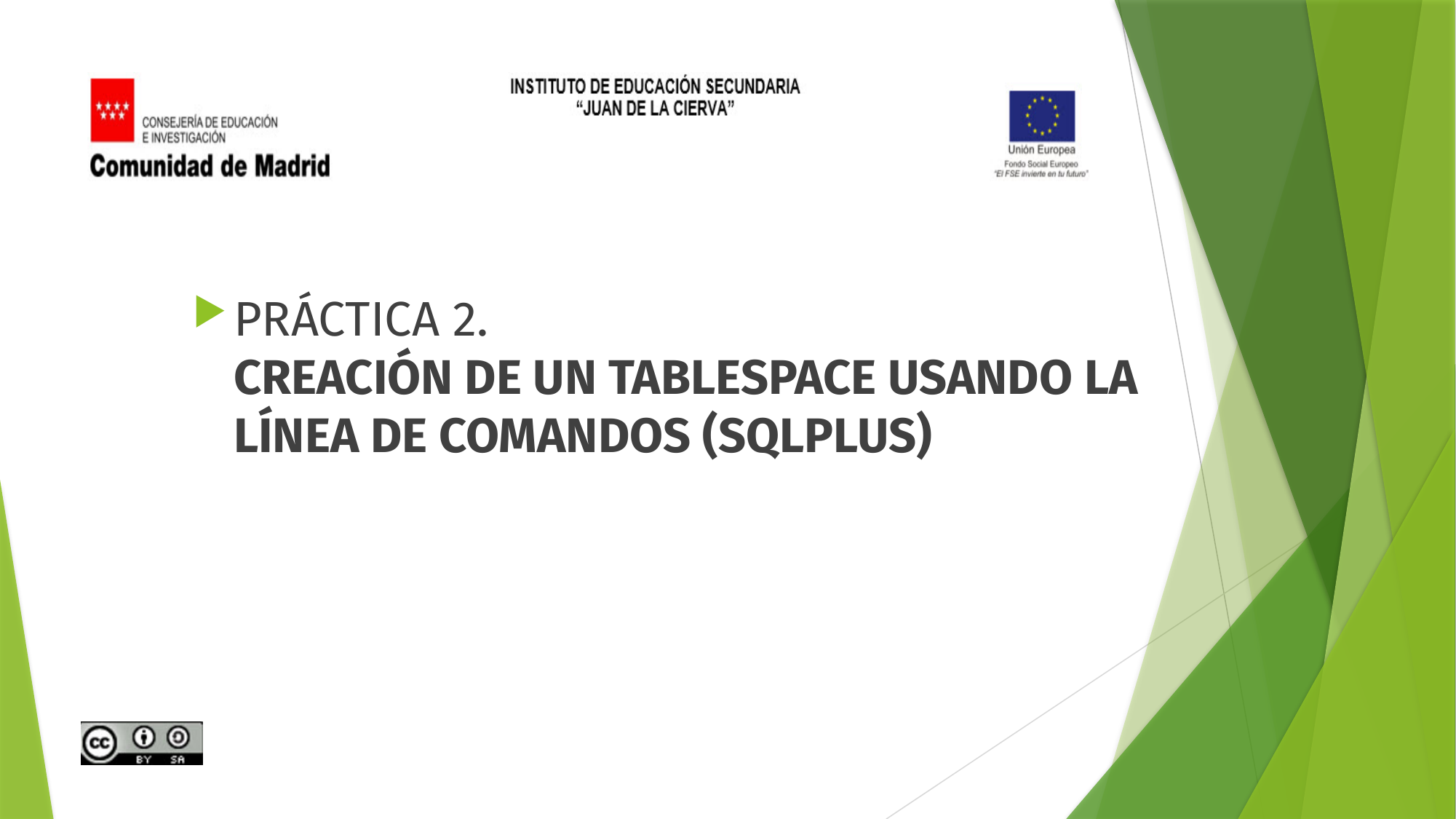

PRÁCTICA 2.
CREACIÓN DE UN TABLESPACE USANDO LA LÍNEA DE COMANDOS (SQLPLUS)